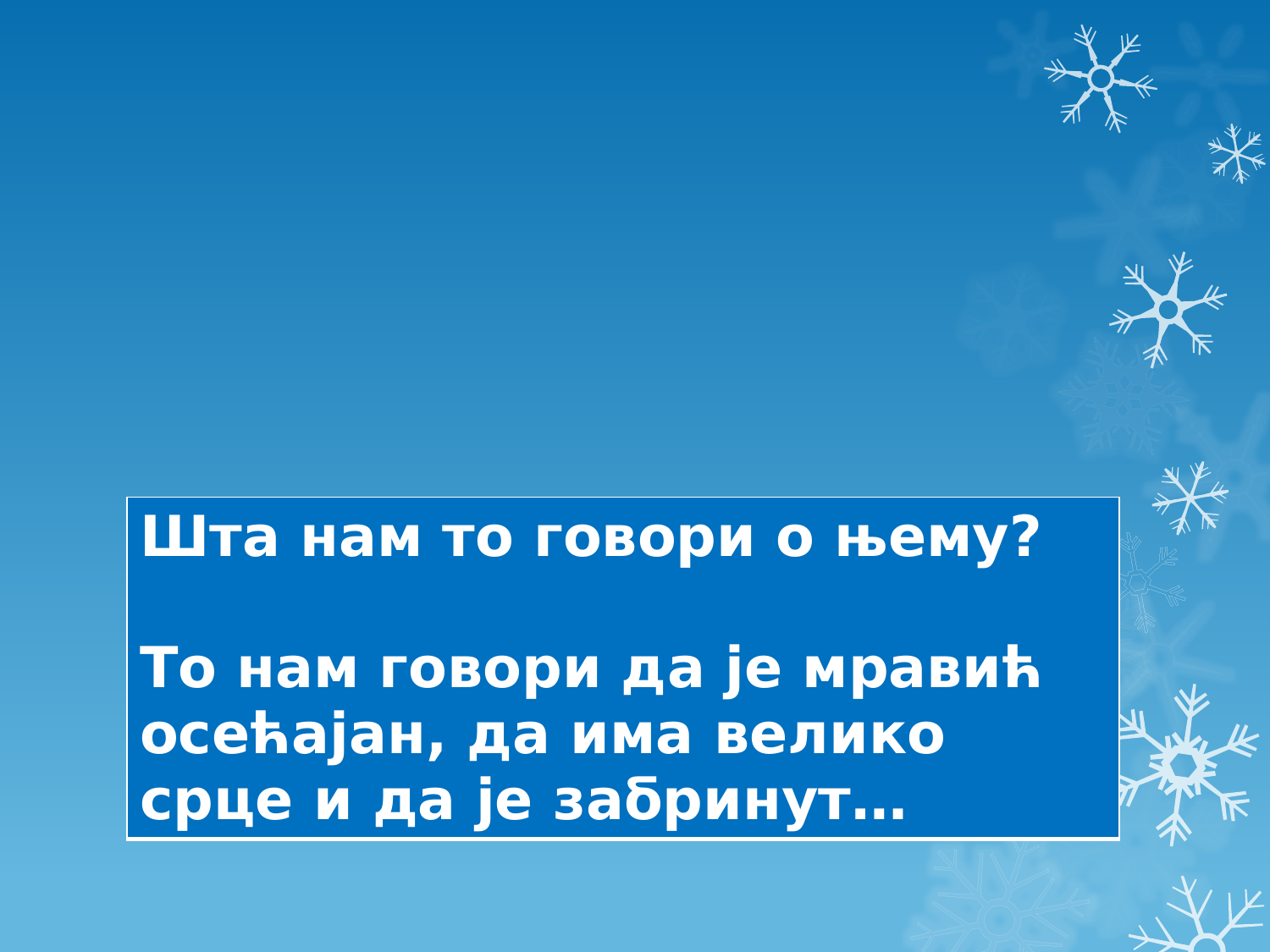

#
| Шта нам то говори о њему? То нам говори да је мравић осећајан, да има велико срце и да је забринут… |
| --- |